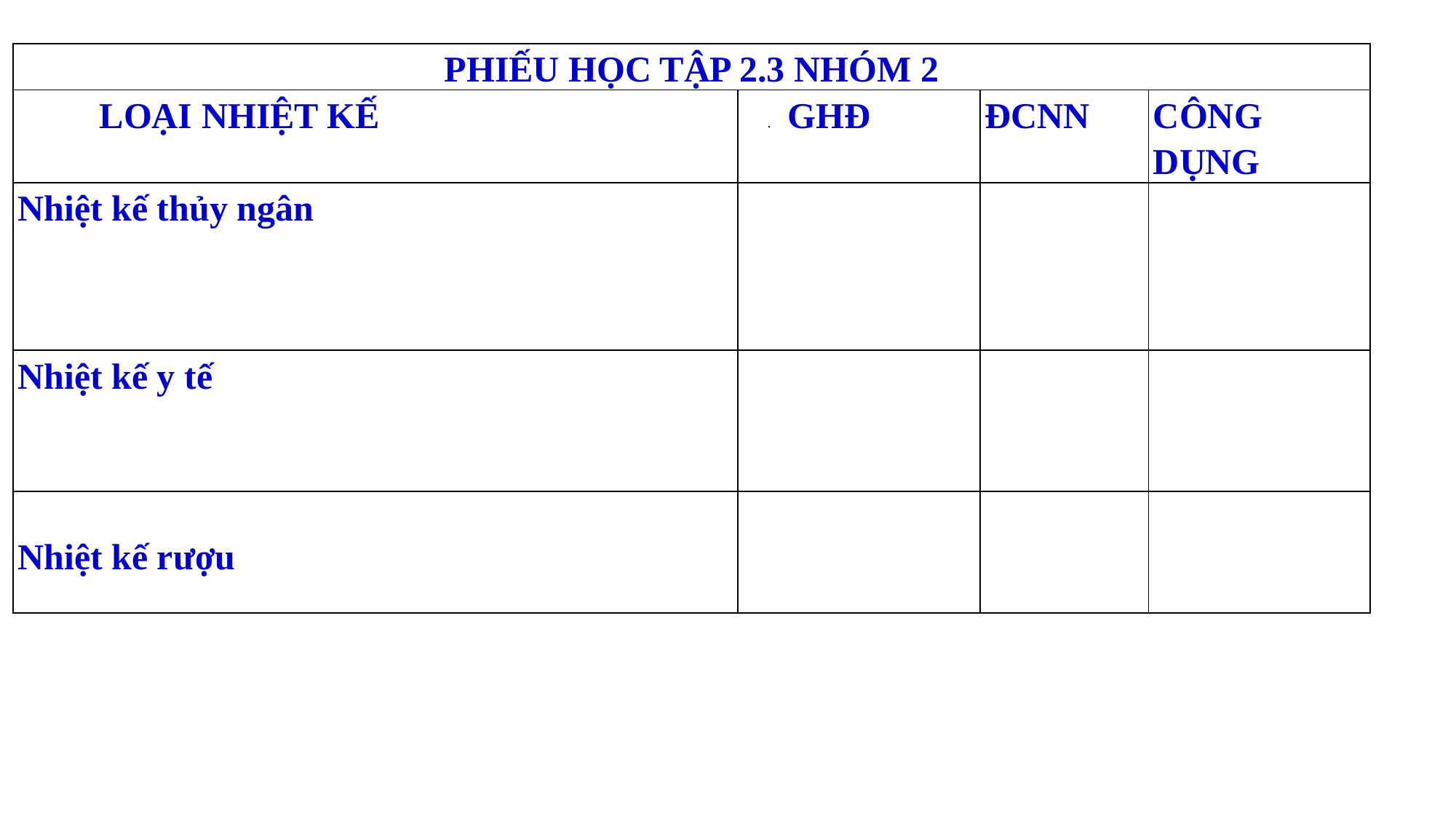

| PHIẾU HỌC TẬP 2.3 NHÓM 2 |  |  |  |
| --- | --- | --- | --- |
| LOẠI NHIỆT KẾ | GHĐ | ĐCNN | CÔNG DỤNG |
| Nhiệt kế thủy ngân |  |  |  |
| Nhiệt kế y tế |  |  |  |
| Nhiệt kế rượu |  |  |  |